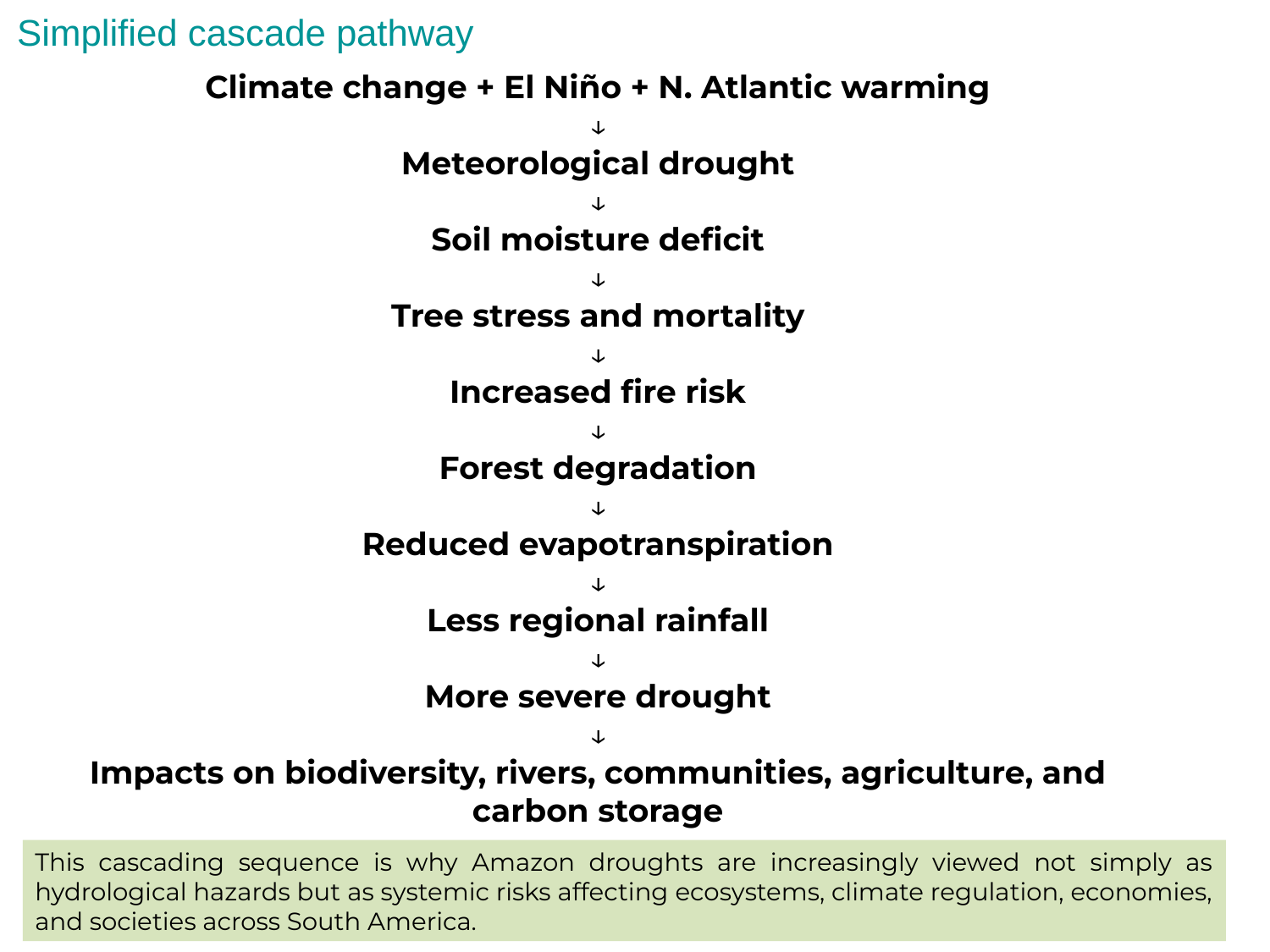

Simplified cascade pathway

Climate change + El Niño + N. Atlantic warming
↓
Meteorological drought
↓
Soil moisture deficit
↓
Tree stress and mortality
↓
Increased fire risk
↓
Forest degradation
↓
Reduced evapotranspiration
↓
Less regional rainfall
↓
More severe drought
↓
Impacts on biodiversity, rivers, communities, agriculture, and carbon storage

This cascading sequence is why Amazon droughts are increasingly viewed not simply as hydrological hazards but as systemic risks affecting ecosystems, climate regulation, economies, and societies across South America.